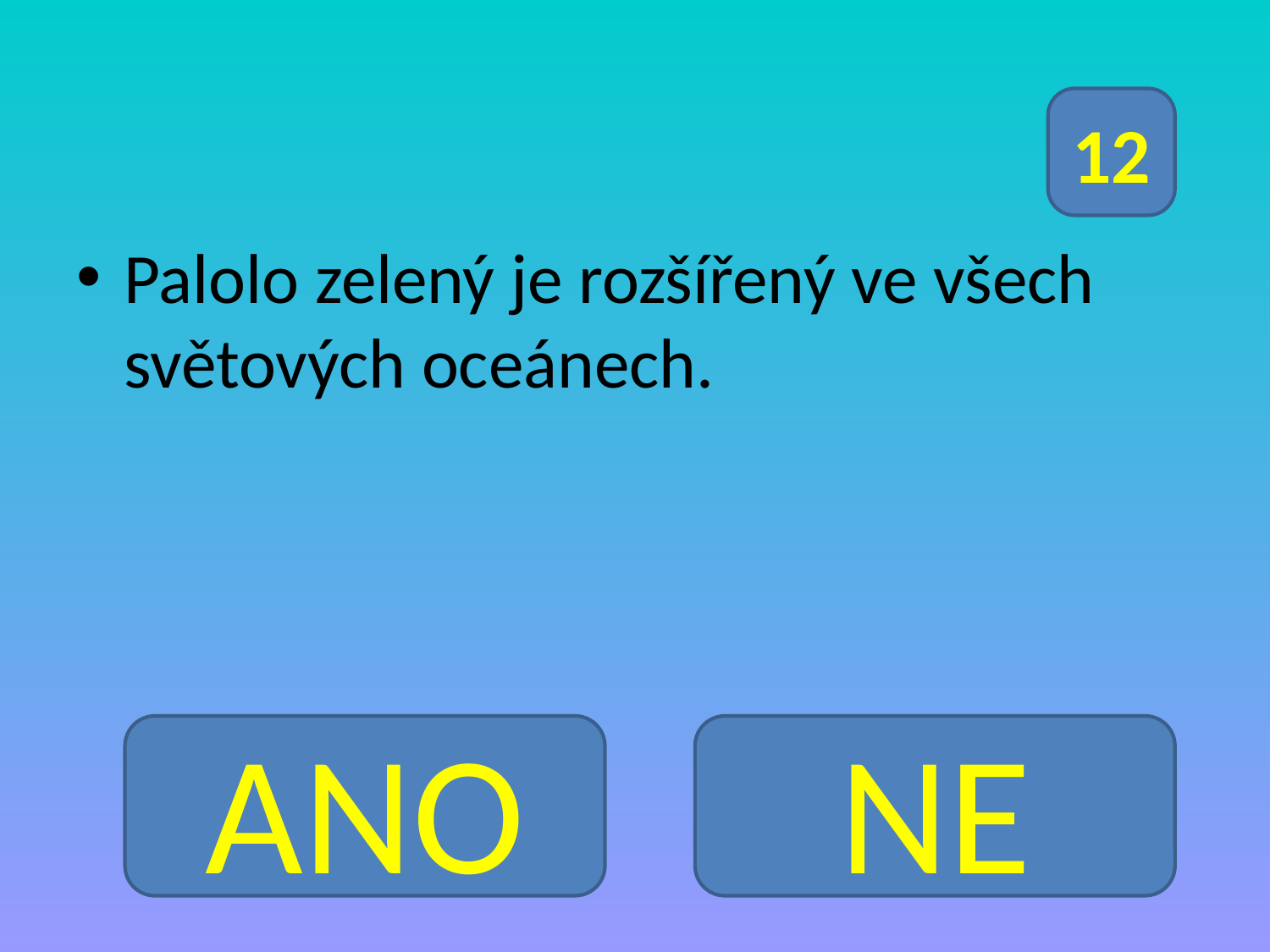

Palolo zelený je rozšířený ve všech světových oceánech.
12
ANO
NE